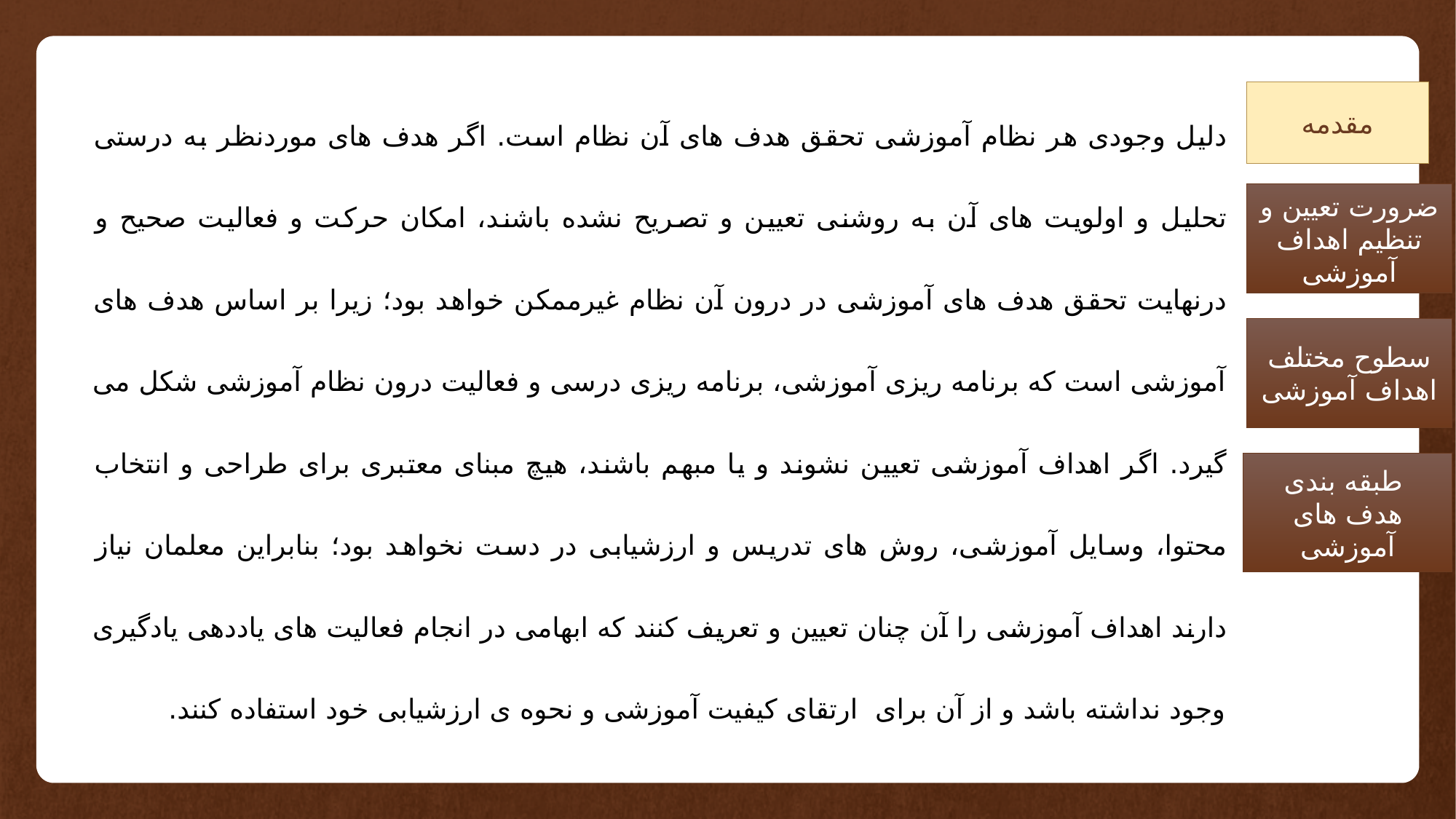

دلیل وجودی هر نظام آموزشی تحقق هدف های آن نظام است. اگر هدف های موردنظر به درستی تحلیل و اولویت های آن به روشنی تعیین و تصریح نشده باشند، امکان حرکت و فعالیت صحیح و درنهایت تحقق هدف های آموزشی در درون آن نظام غیرممکن خواهد بود؛ زیرا بر اساس هدف های آموزشی است که برنامه ریزی آموزشی، برنامه ریزی درسی و فعالیت درون نظام آموزشی شکل می گیرد. اگر اهداف آموزشی تعیین نشوند و یا مبهم باشند، هیچ مبنای معتبری برای طراحی و انتخاب محتوا، وسایل آموزشی، روش های تدریس و ارزشیابی در دست نخواهد بود؛ بنابراین معلمان نیاز دارند اهداف آموزشی را آن چنان تعیین و تعریف کنند که ابهامی در انجام فعالیت های یاددهی یادگیری وجود نداشته باشد و از آن برای  ارتقای کیفیت آموزشی و نحوه ی ارزشیابی خود استفاده کنند.
مقدمه
ضرورت تعیین و تنظیم اهداف آموزشی
سطوح مختلف اهداف آموزشی
طبقه بندی
هدف های آموزشی